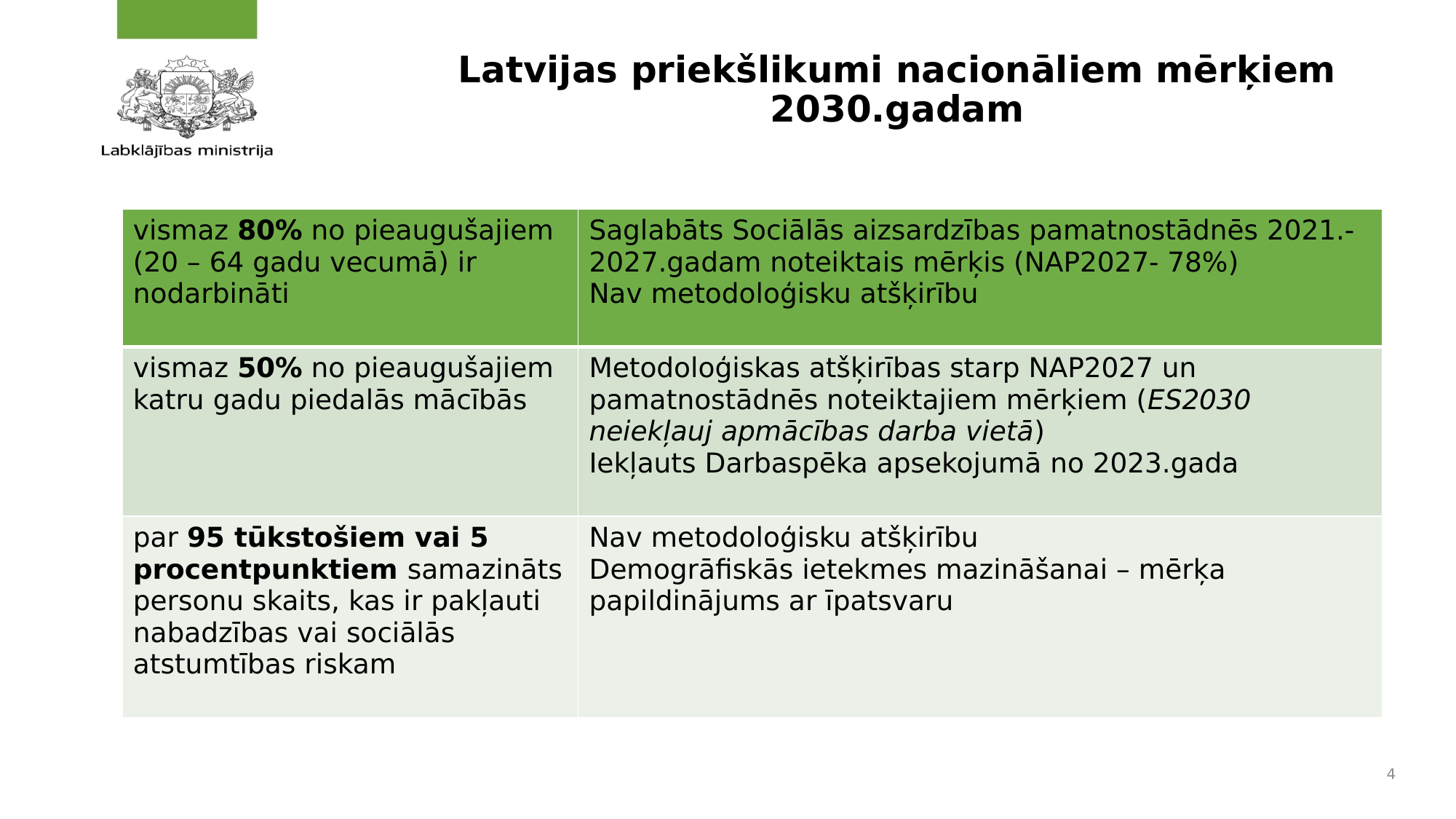

# Latvijas priekšlikumi nacionāliem mērķiem 2030.gadam
| vismaz 80% no pieaugušajiem (20 – 64 gadu vecumā) ir nodarbināti | Saglabāts Sociālās aizsardzības pamatnostādnēs 2021.-2027.gadam noteiktais mērķis (NAP2027- 78%) Nav metodoloģisku atšķirību |
| --- | --- |
| vismaz 50% no pieaugušajiem katru gadu piedalās mācībās | Metodoloģiskas atšķirības starp NAP2027 un pamatnostādnēs noteiktajiem mērķiem (ES2030 neiekļauj apmācības darba vietā) Iekļauts Darbaspēka apsekojumā no 2023.gada |
| par 95 tūkstošiem vai 5 procentpunktiem samazināts personu skaits, kas ir pakļauti nabadzības vai sociālās atstumtības riskam | Nav metodoloģisku atšķirību Demogrāfiskās ietekmes mazināšanai – mērķa papildinājums ar īpatsvaru |

4